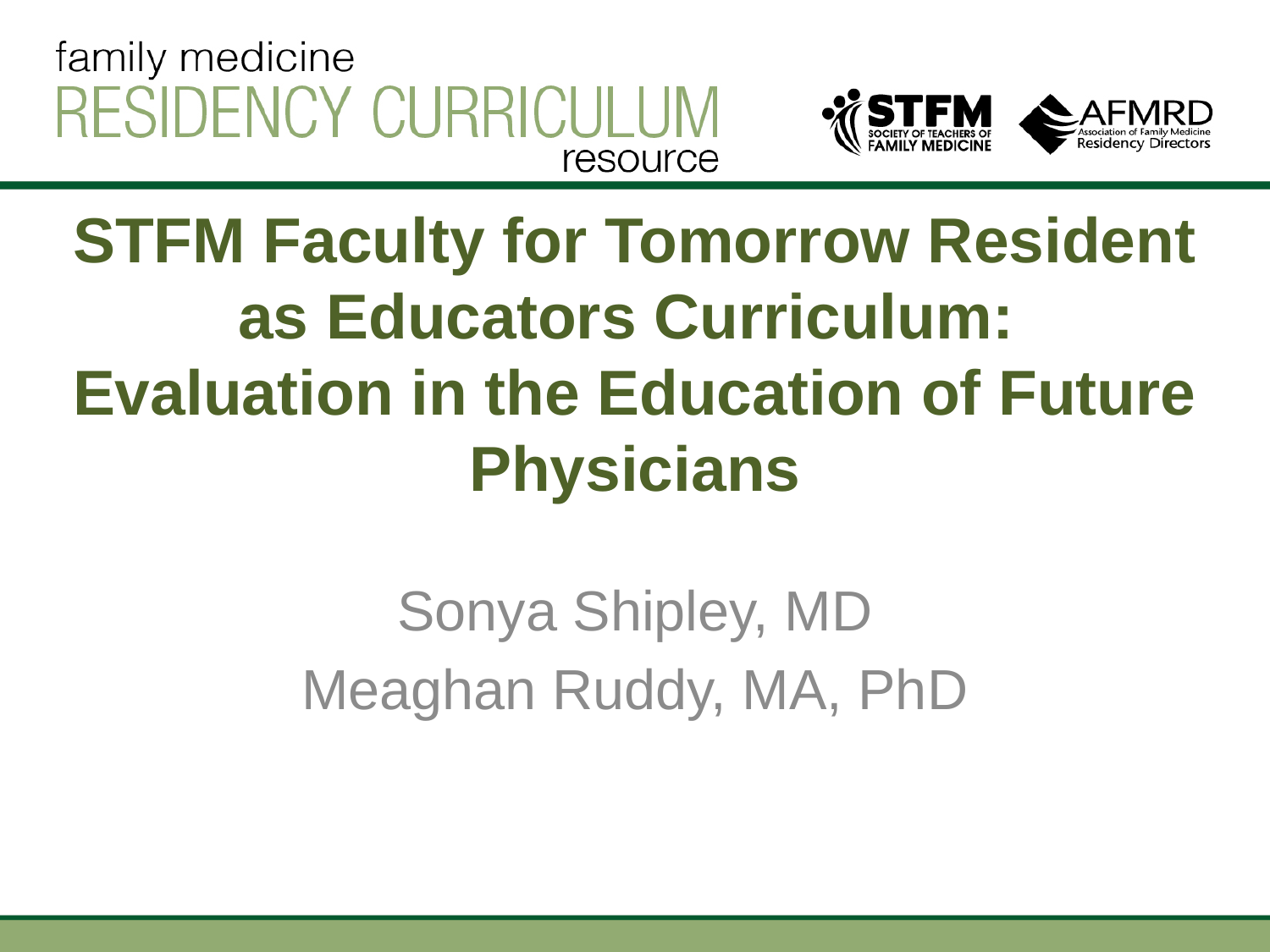

# STFM Faculty for Tomorrow Resident as Educators Curriculum: Evaluation in the Education of Future Physicians
Sonya Shipley, MD
Meaghan Ruddy, MA, PhD